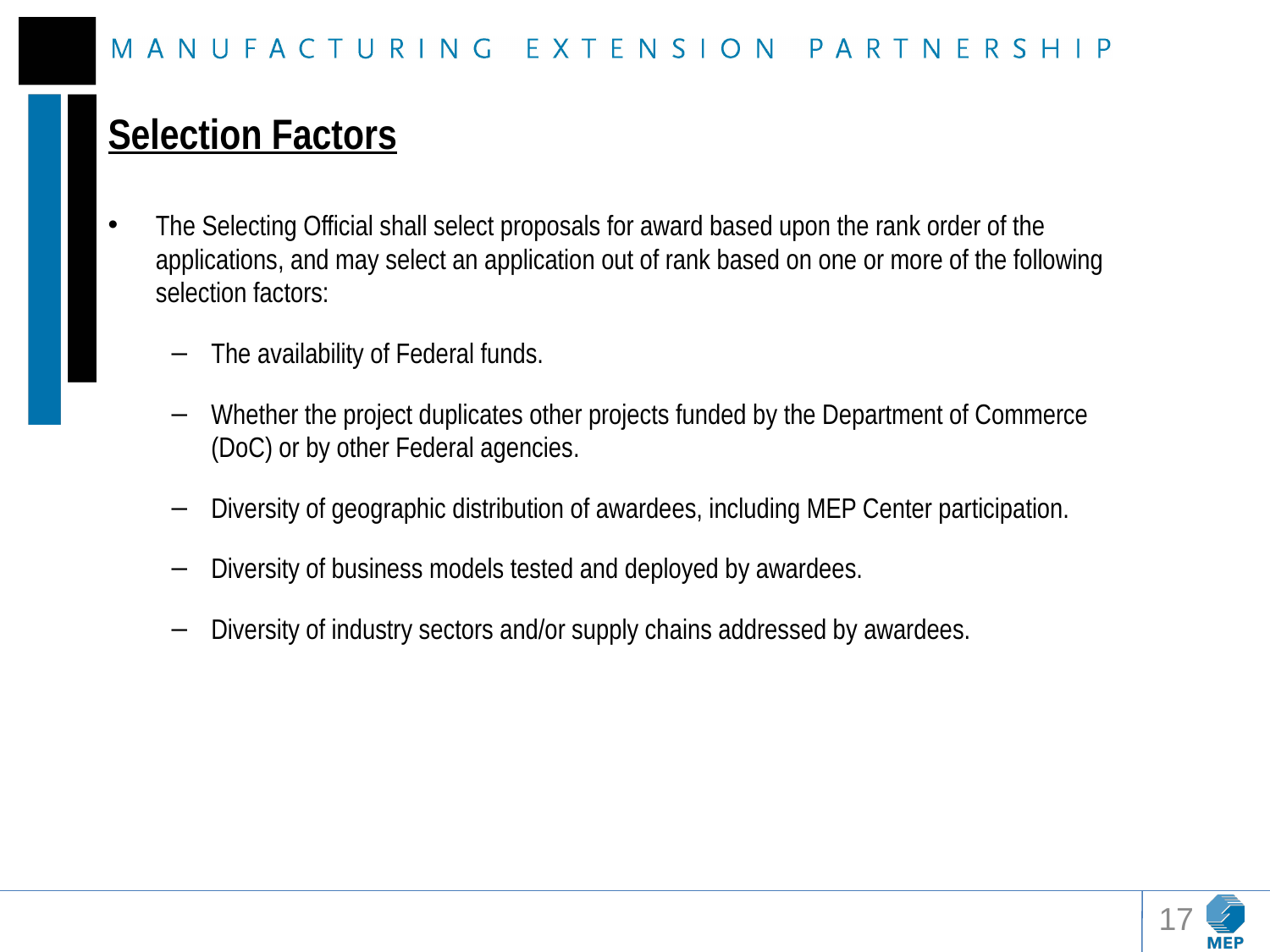

# Selection Factors
The Selecting Official shall select proposals for award based upon the rank order of the applications, and may select an application out of rank based on one or more of the following selection factors:
The availability of Federal funds.
Whether the project duplicates other projects funded by the Department of Commerce (DoC) or by other Federal agencies.
Diversity of geographic distribution of awardees, including MEP Center participation.
Diversity of business models tested and deployed by awardees.
Diversity of industry sectors and/or supply chains addressed by awardees.

17